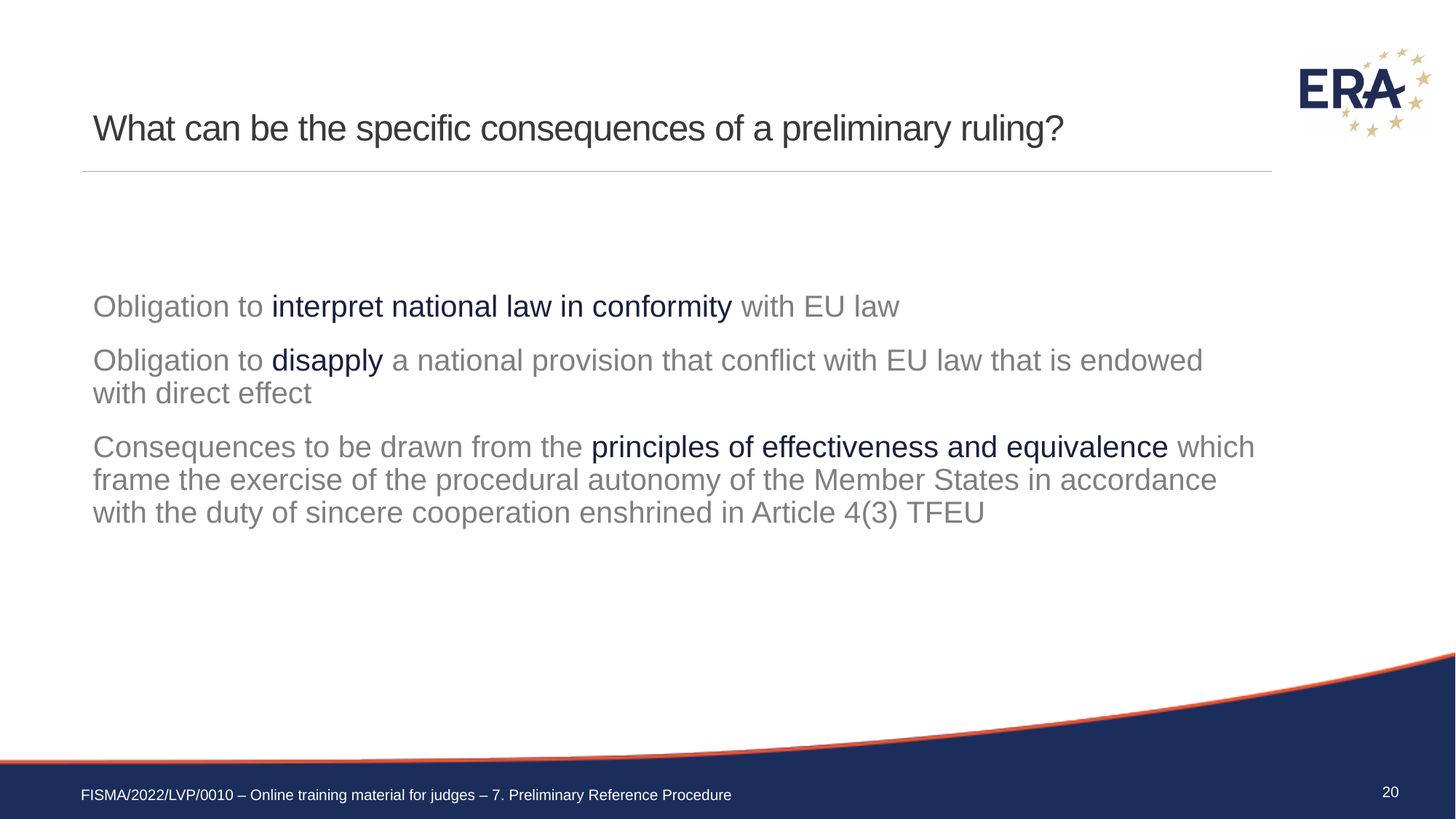

# What can be the specific consequences of a preliminary ruling?

Obligation to interpret national law in conformity with EU law
Obligation to disapply a national provision that conflict with EU law that is endowed with direct effect
Consequences to be drawn from the principles of effectiveness and equivalence which frame the exercise of the procedural autonomy of the Member States in accordance with the duty of sincere cooperation enshrined in Article 4(3) TFEU
20
FISMA/2022/LVP/0010 – Online training material for judges – 7. Preliminary Reference Procedure